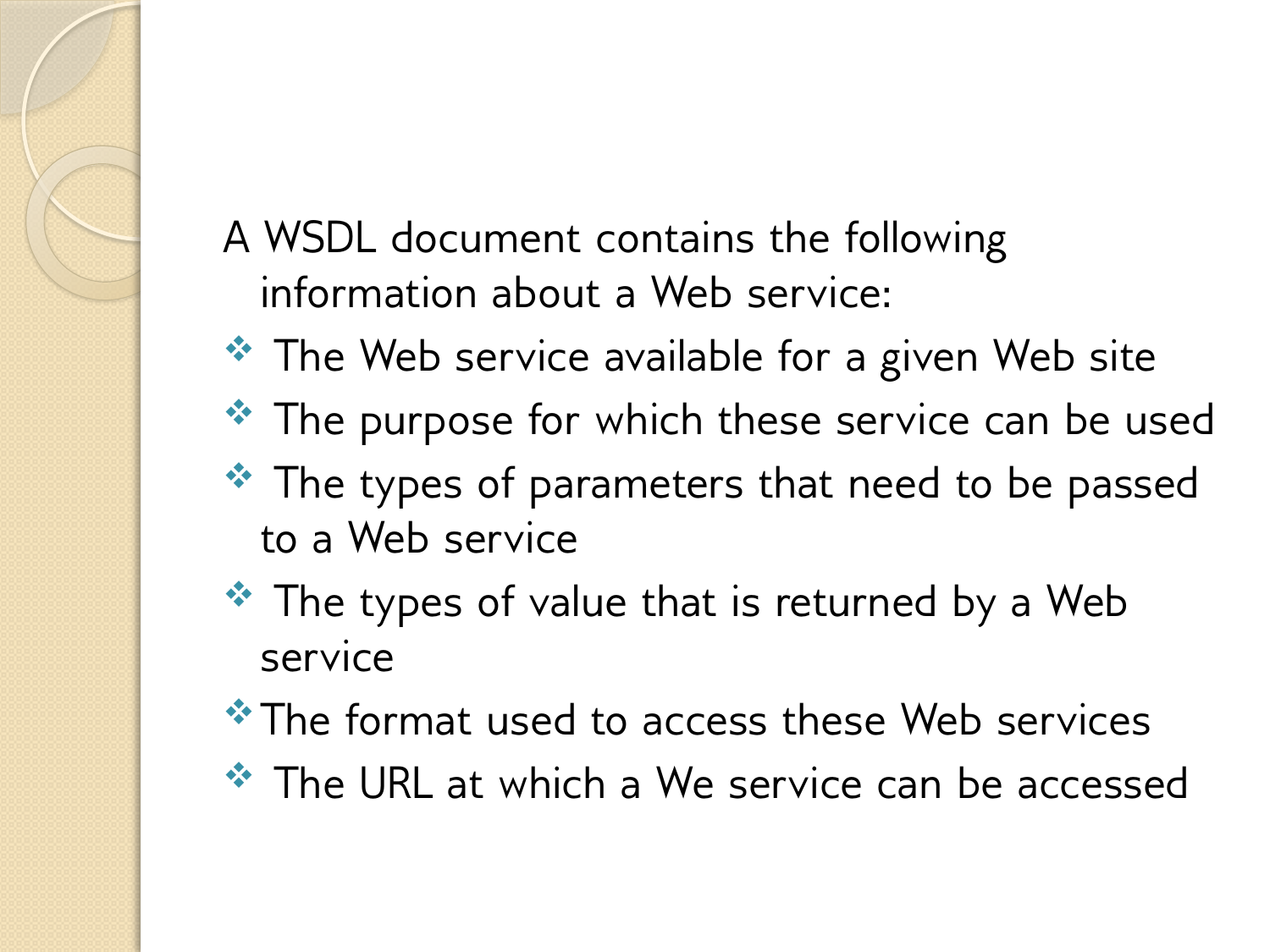

#
A WSDL document contains the following information about a Web service:
 The Web service available for a given Web site
 The purpose for which these service can be used
 The types of parameters that need to be passed to a Web service
 The types of value that is returned by a Web service
The format used to access these Web services
 The URL at which a We service can be accessed